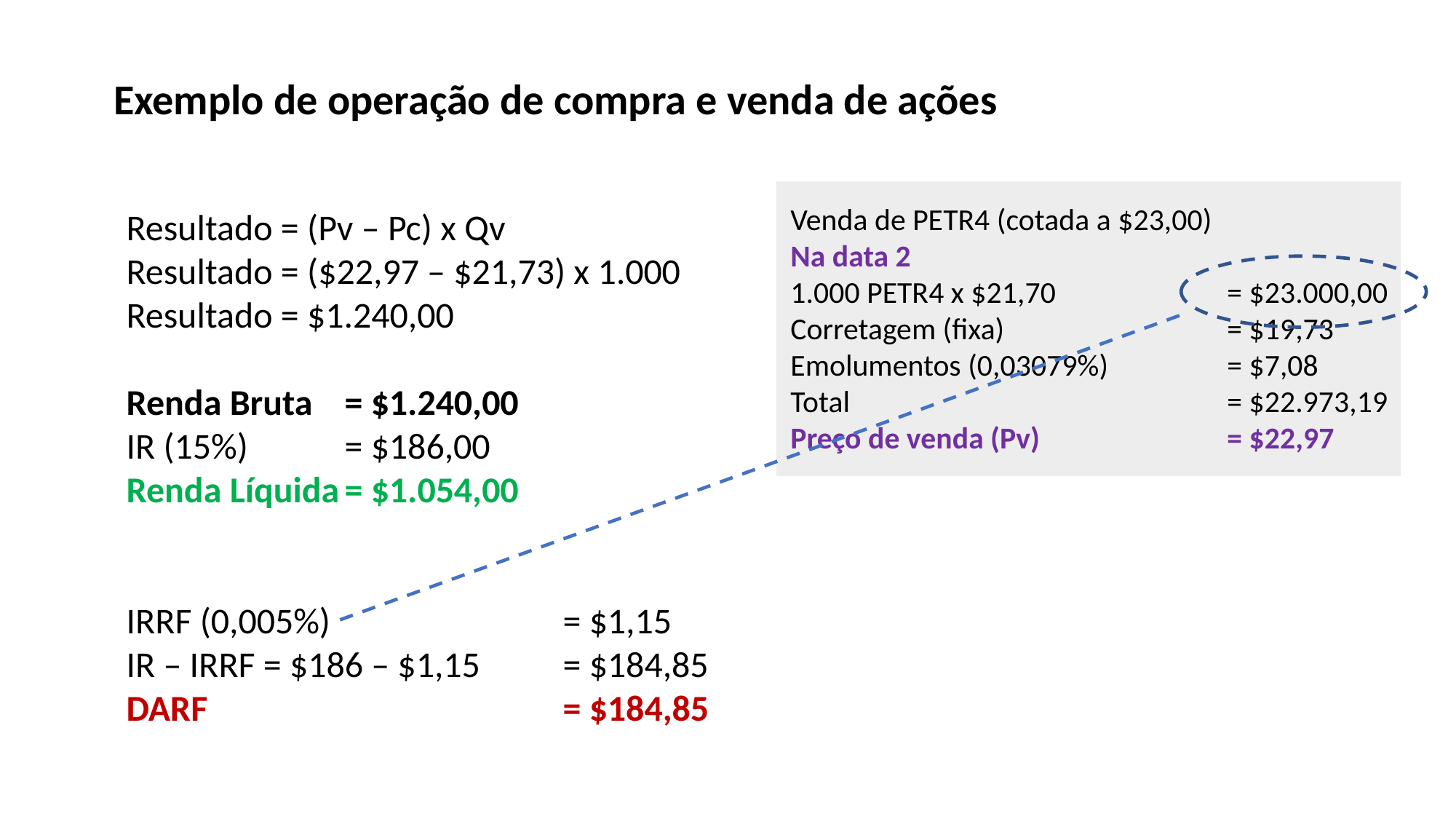

Exemplo de operação de compra e venda de ações

Venda de PETR4 (cotada a $23,00)
Na data 2
1.000 PETR4 x $21,70 		= $23.000,00
Corretagem (fixa)			= $19,73
Emolumentos (0,03079%)   	= $7,08
Total				= $22.973,19
Preço de venda (Pv)		= $22,97
Resultado = (Pv – Pc) x Qv
Resultado = ($22,97 – $21,73) x 1.000
Resultado = $1.240,00

Renda Bruta 	= $1.240,00
IR (15%) 	= $186,00
Renda Líquida	= $1.054,00

IRRF (0,005%)			= $1,15
IR – IRRF = $186 – $1,15	= $184,85
DARF				= $184,85